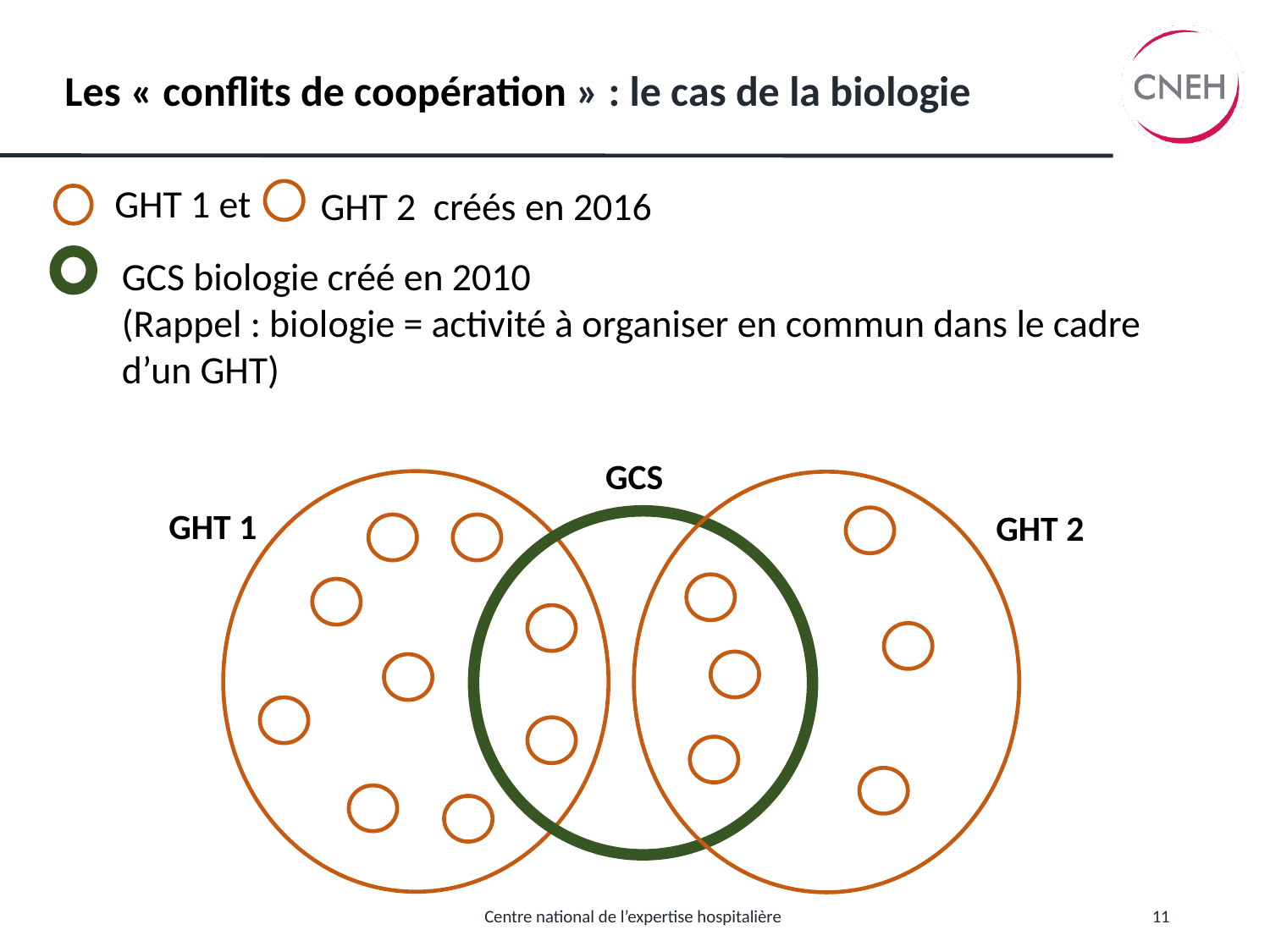

# Les « conflits de coopération » : le cas de la biologie
GHT 1 et
GHT 2  créés en 2016

GCS biologie créé en 2010
(Rappel : biologie = activité à organiser en commun dans le cadre d’un GHT)

GCS

GHT 1
GHT 2

Centre national de l’expertise hospitalière
11